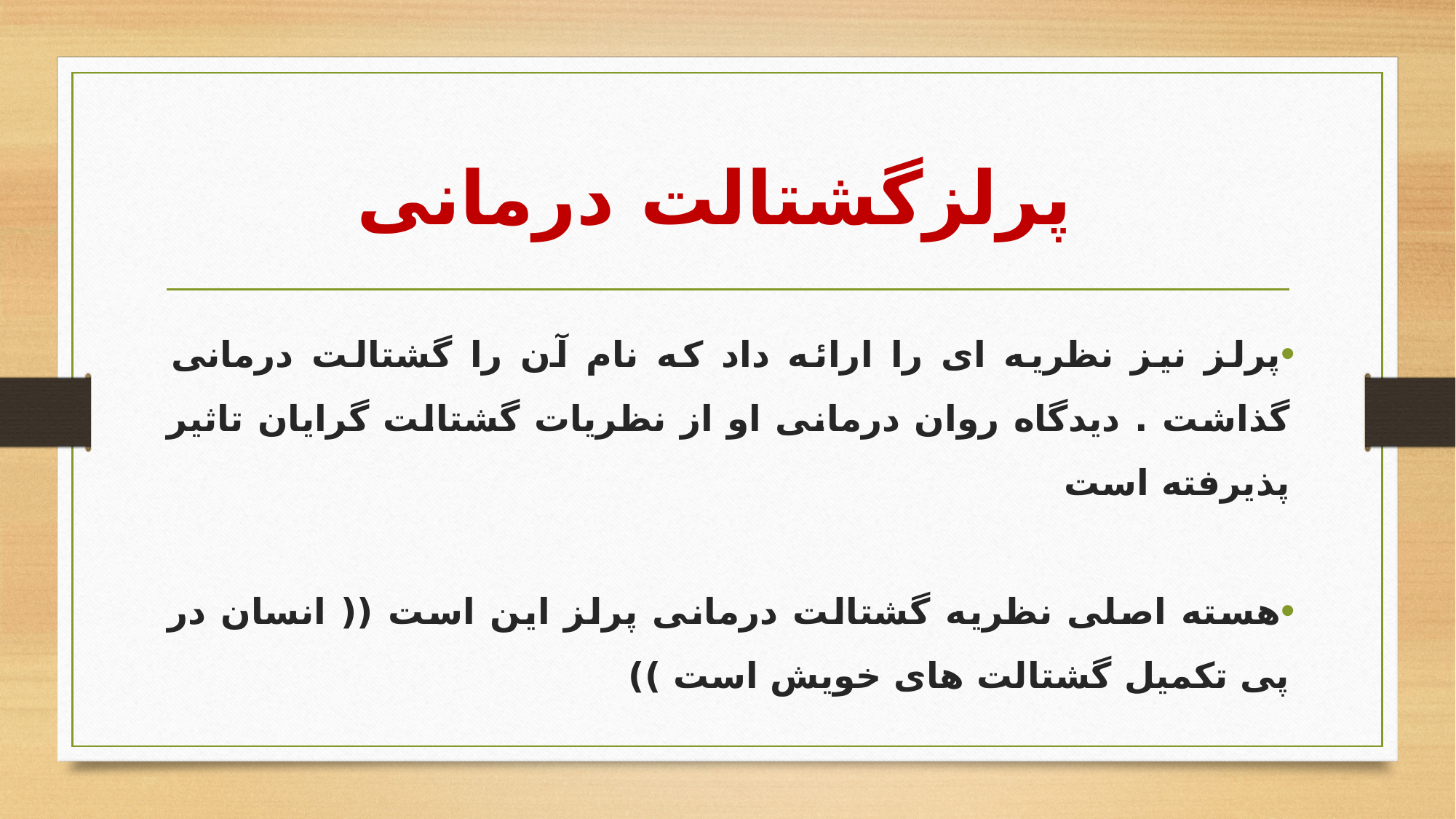

# پرلزگشتالت درمانی
پرلز نیز نظریه ای را ارائه داد که نام آن را گشتالت درمانی گذاشت . دیدگاه روان درمانی او از نظریات گشتالت گرایان تاثیر پذیرفته است
هسته اصلی نظریه گشتالت درمانی پرلز این است (( انسان در پی تکمیل گشتالت های خویش است ))